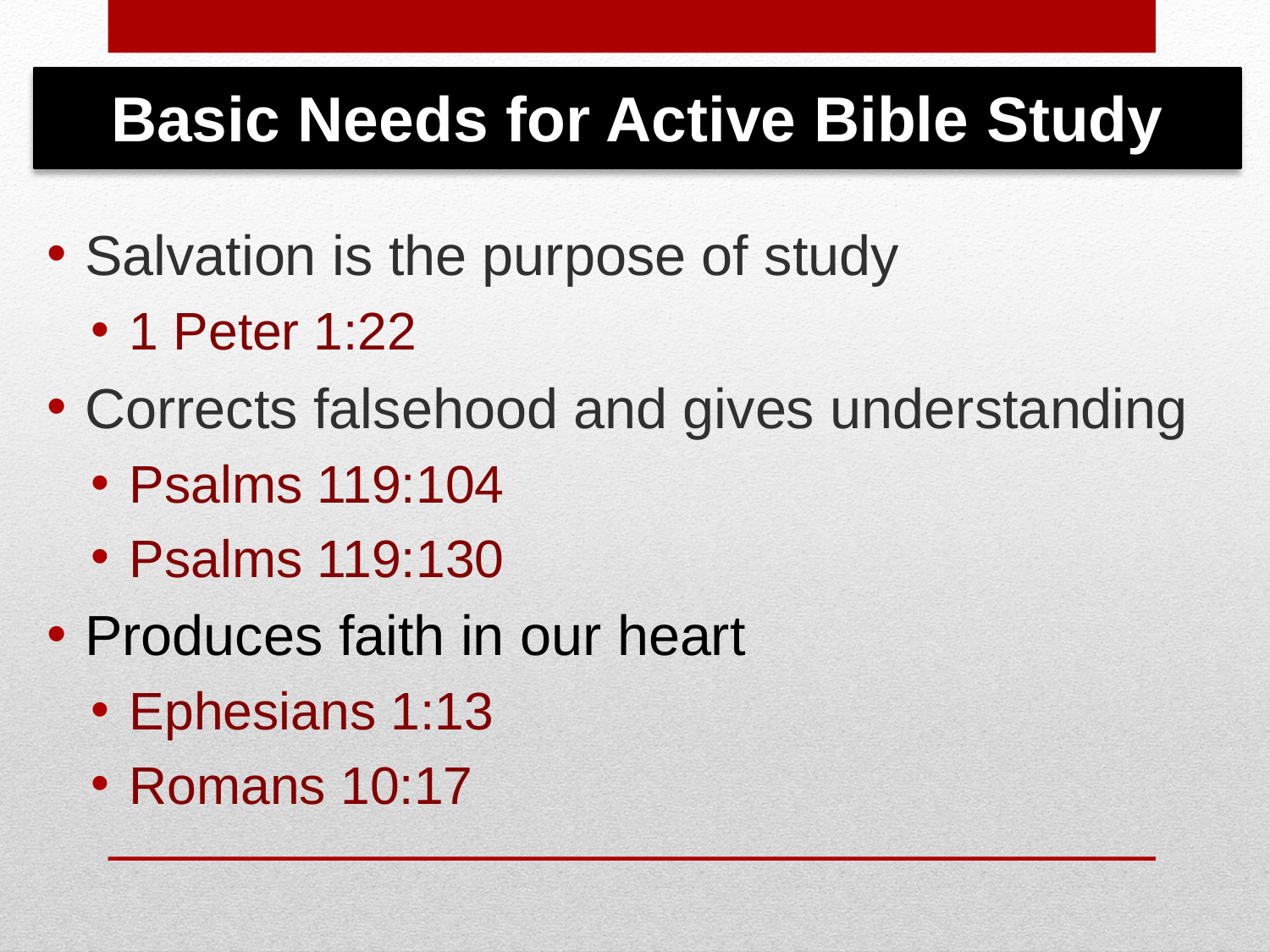

Basic Needs for Active Bible Study
Salvation is the purpose of study
1 Peter 1:22
Corrects falsehood and gives understanding
Psalms 119:104
Psalms 119:130
Produces faith in our heart
Ephesians 1:13
Romans 10:17